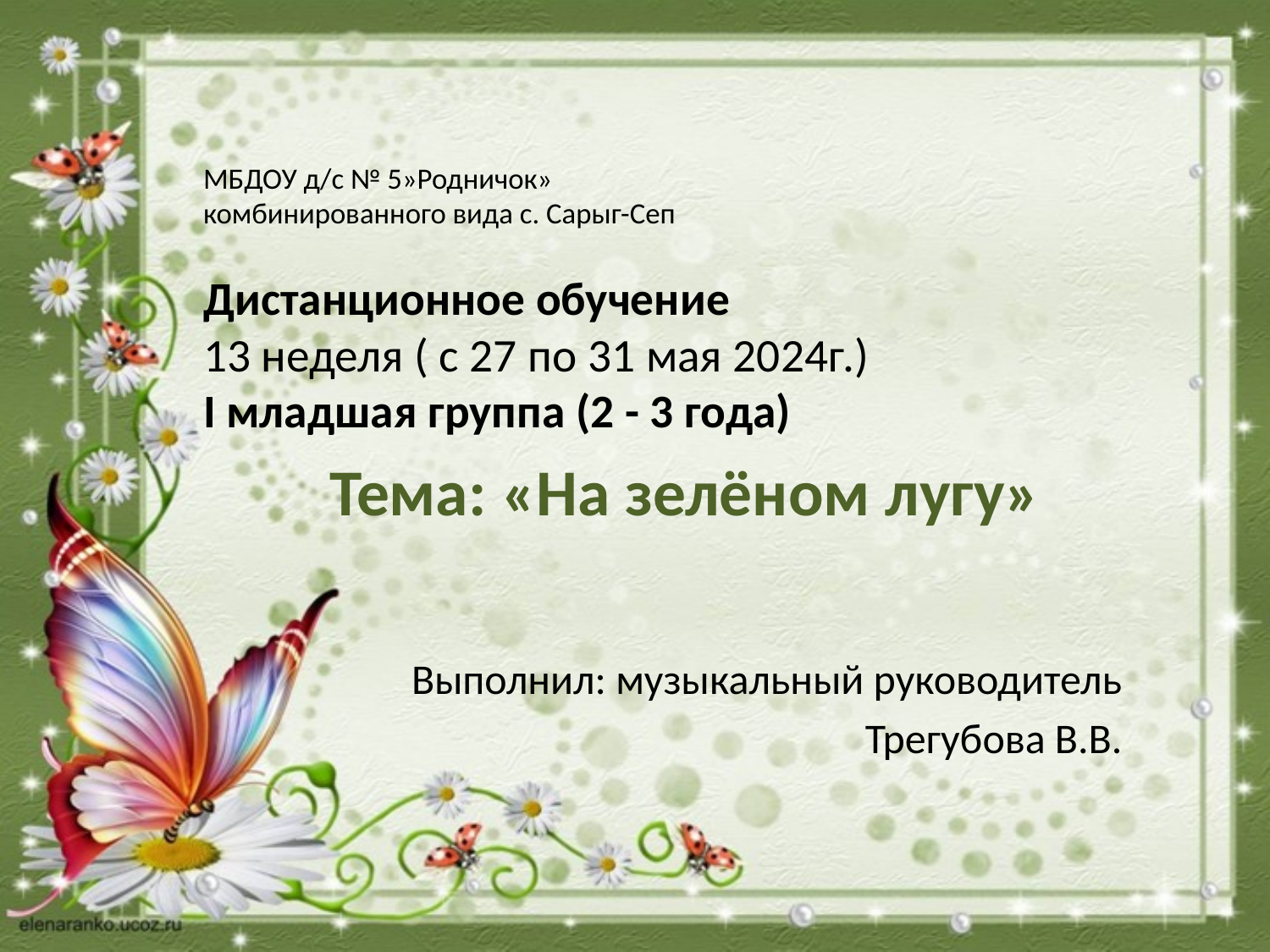

# МБДОУ д/с № 5»Родничок» комбинированного вида с. Сарыг-Сеп
Дистанционное обучение
13 неделя ( с 27 по 31 мая 2024г.)
I младшая группа (2 - 3 года)
Тема: «На зелёном лугу»
Выполнил: музыкальный руководитель
Трегубова В.В.